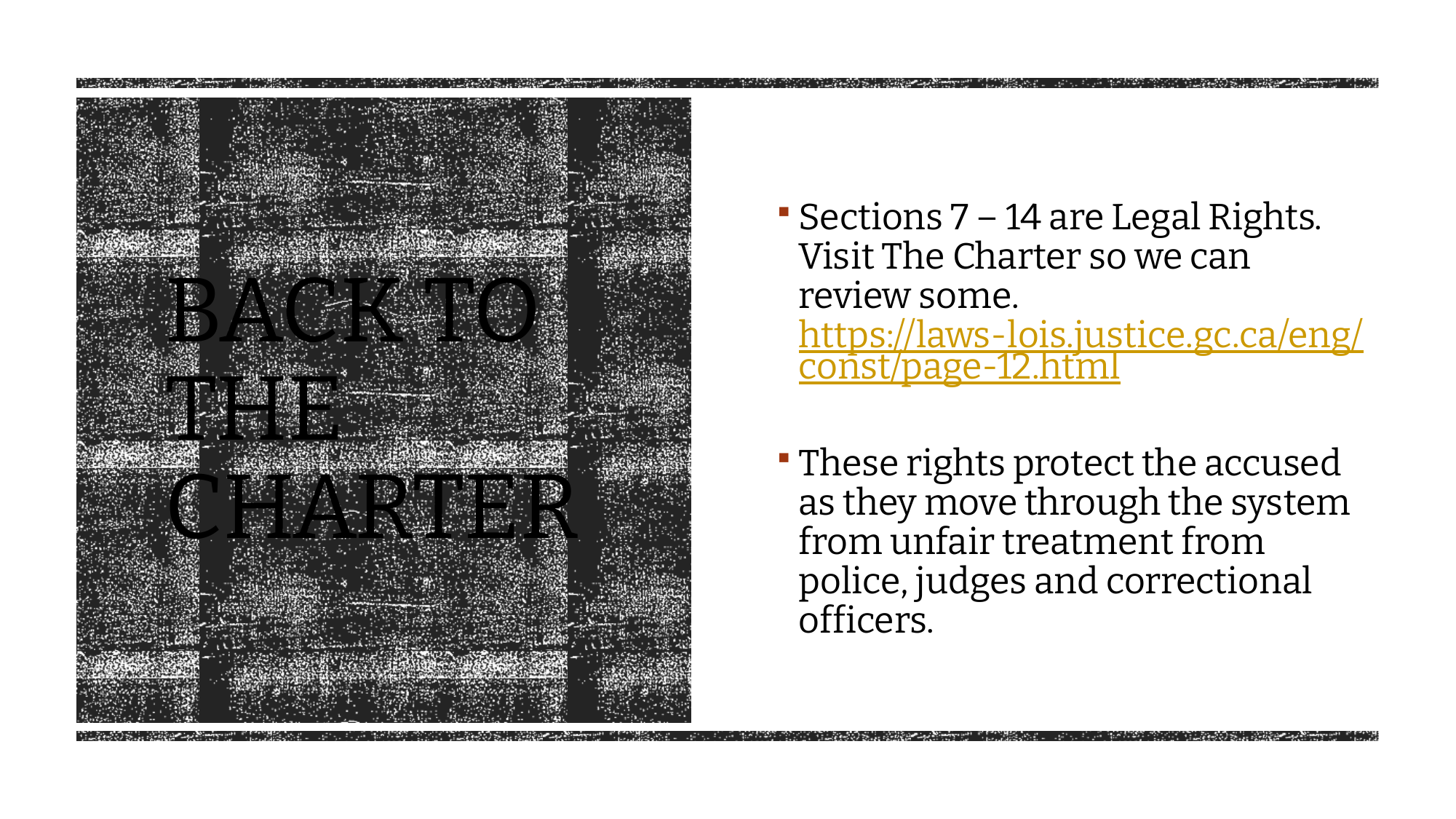

Sections 7 – 14 are Legal Rights. Visit The Charter so we can review some. https://laws-lois.justice.gc.ca/eng/const/page-12.html
These rights protect the accused as they move through the system from unfair treatment from police, judges and correctional officers.
# Back to The Charter